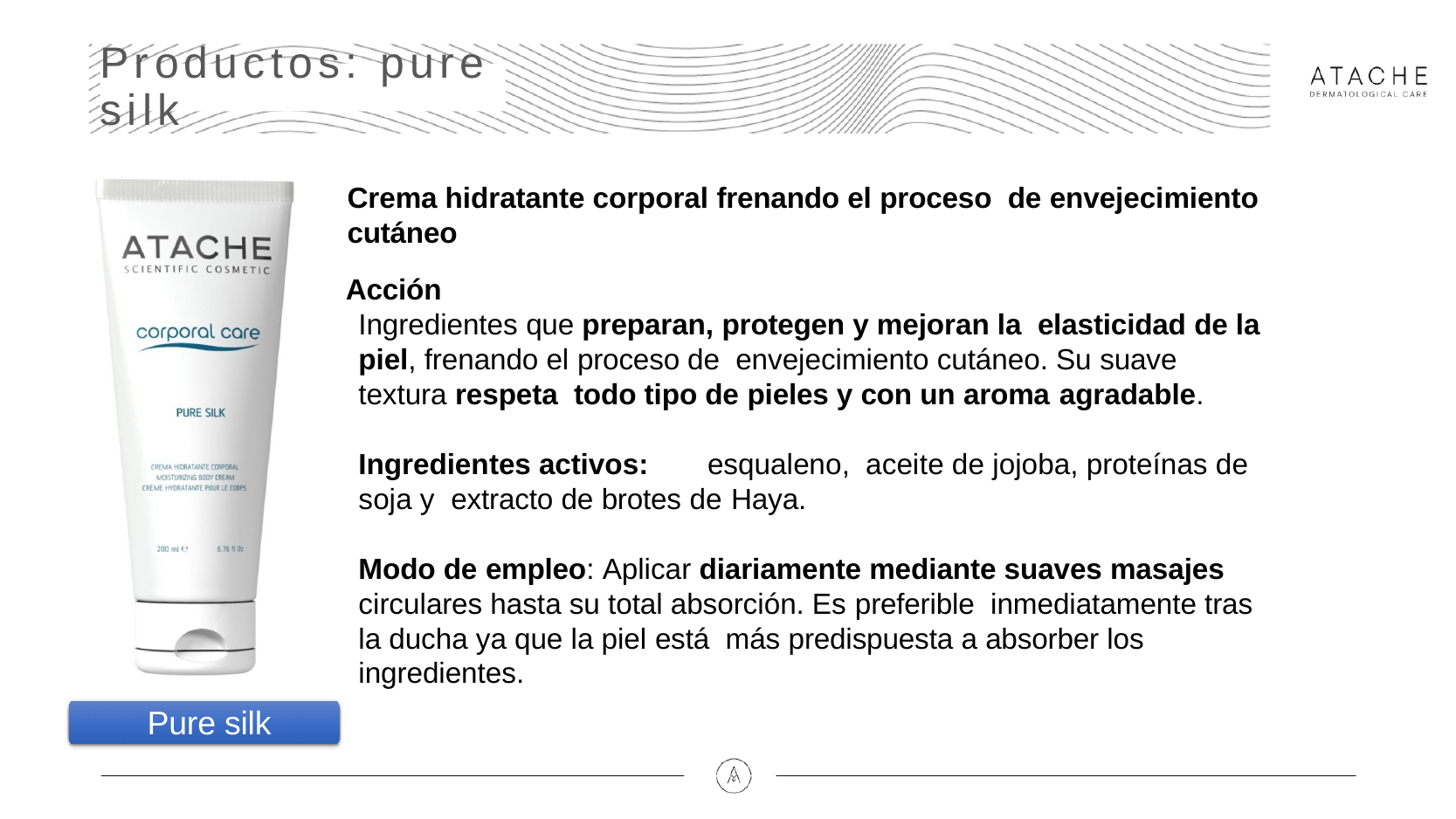

# Productos: pure silk

Crema hidratante corporal frenando el proceso  de envejecimiento cutáneo
Acción
Ingredientes que preparan, protegen y mejoran la  elasticidad de la piel, frenando el proceso de  envejecimiento cutáneo. Su suave textura respeta  todo tipo de pieles y con un aroma agradable.

Ingredientes activos:	 esqualeno,	aceite de jojoba, proteínas de soja y  extracto de brotes de Haya.

Modo de empleo: Aplicar diariamente mediante suaves masajes  circulares hasta su total absorción. Es preferible  inmediatamente tras la ducha ya que la piel está  más predispuesta a absorber los ingredientes.

Pure silk